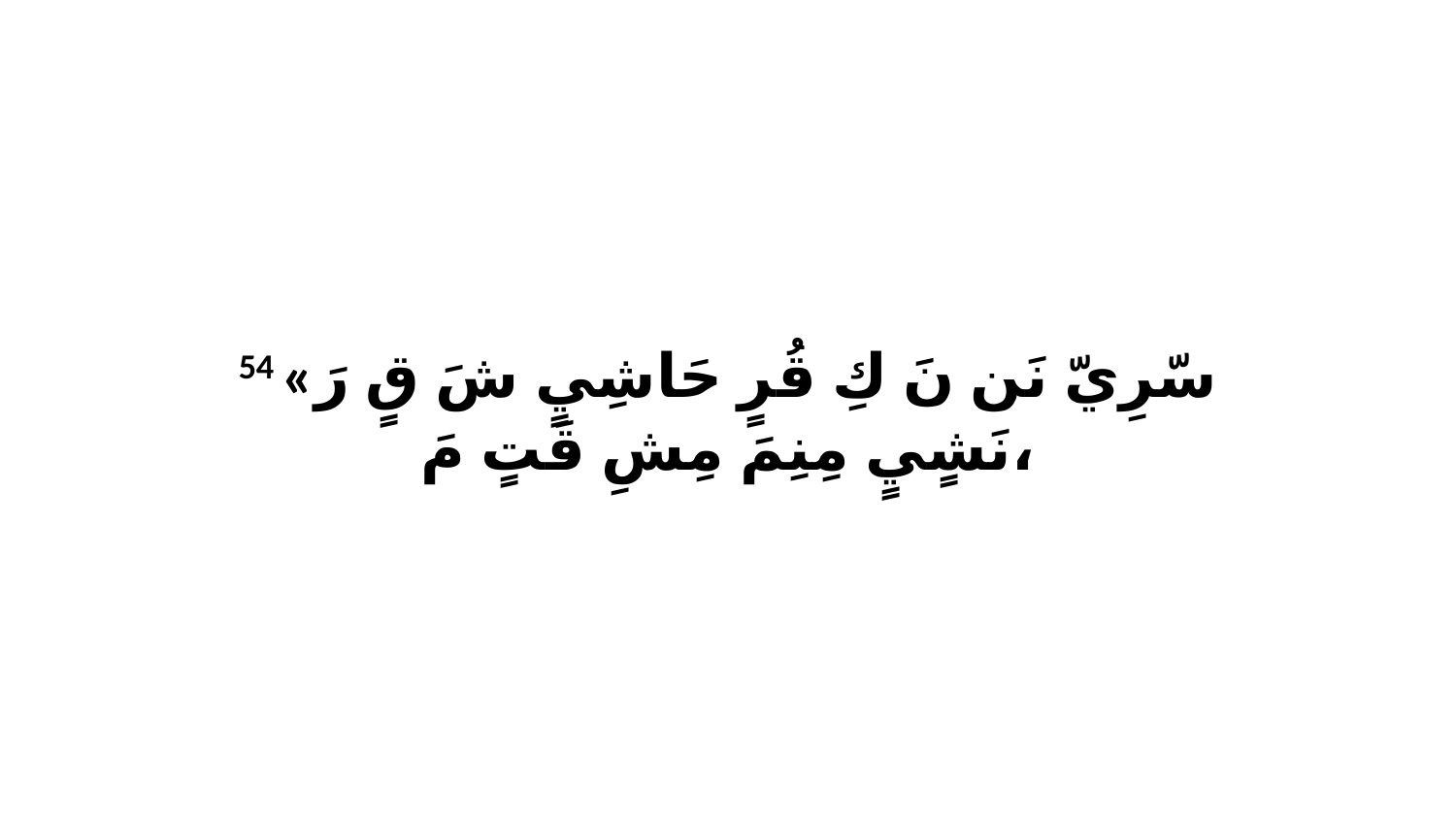

54 «سّرِيّ نَن نَ كِ قُرٍ حَاشِيٍ شَ قٍ رَ نَشٍيٍ مِنِمَ مِشِ قَتٍ مَ،